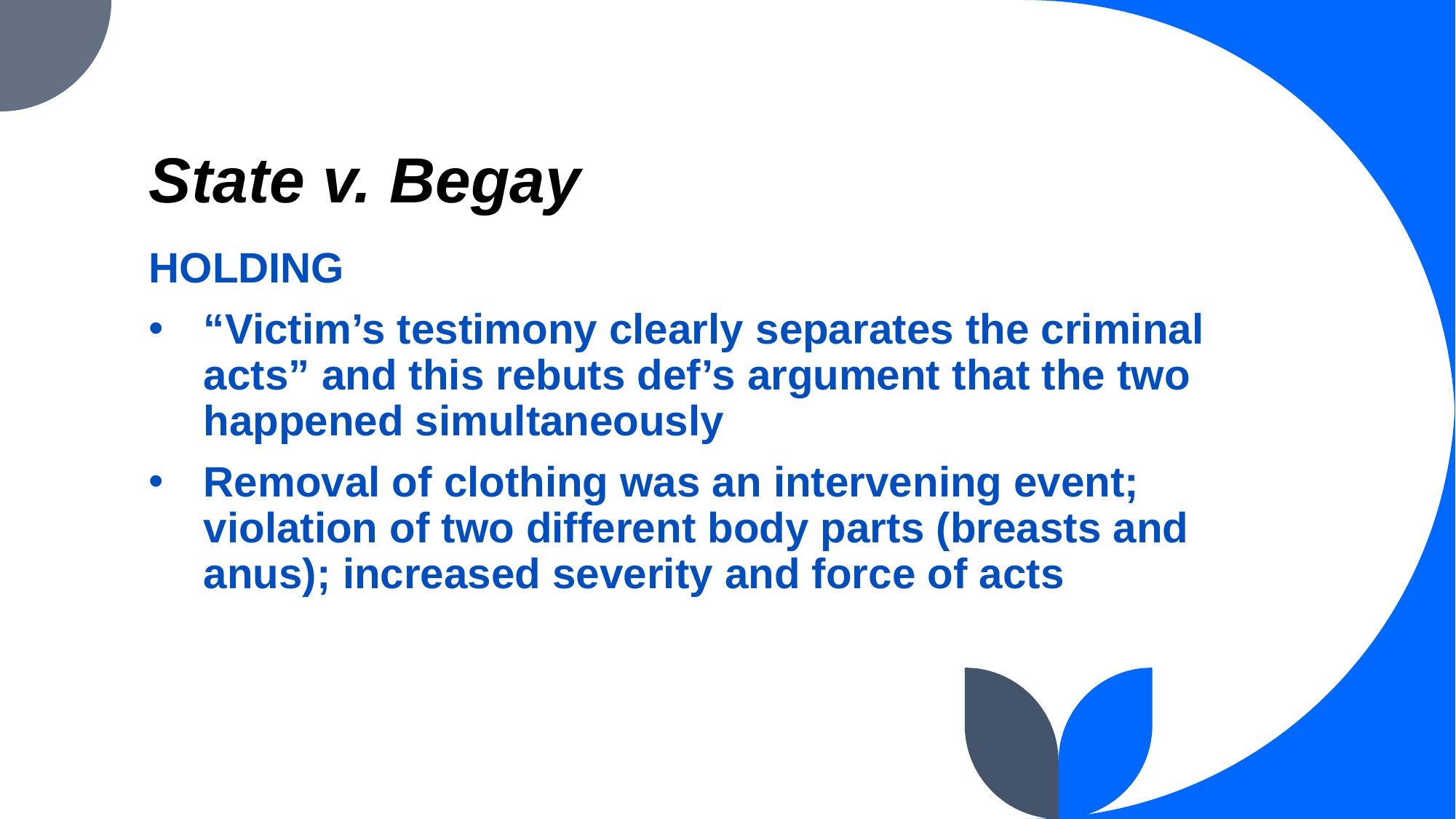

# State v. Begay
HOLDING
“Victim’s testimony clearly separates the criminal acts” and this rebuts def’s argument that the two happened simultaneously
Removal of clothing was an intervening event; violation of two different body parts (breasts and anus); increased severity and force of acts